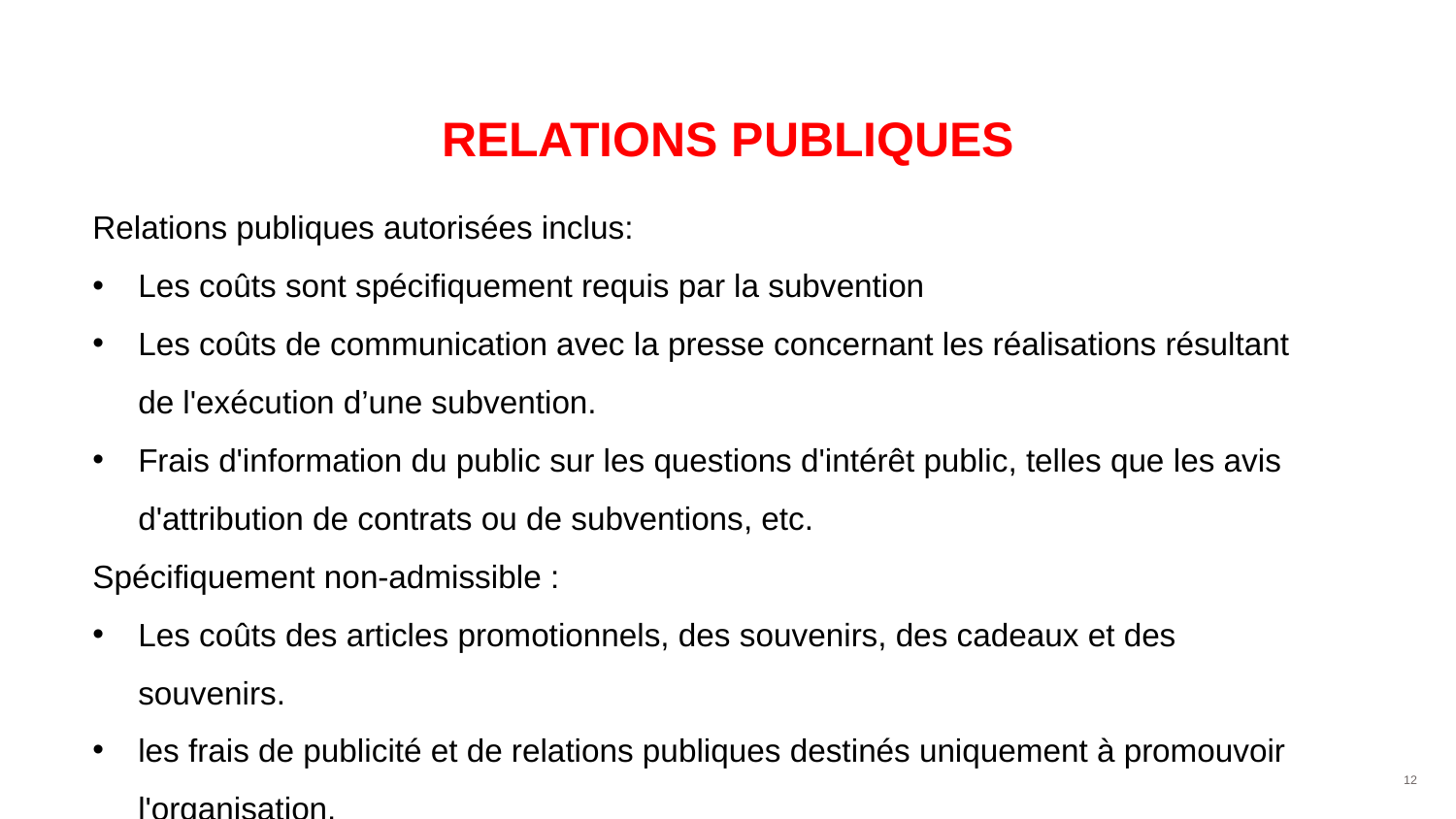

# RELATIONS PUBLIQUES
Relations publiques autorisées inclus:
Les coûts sont spécifiquement requis par la subvention
Les coûts de communication avec la presse concernant les réalisations résultant de l'exécution d’une subvention.
Frais d'information du public sur les questions d'intérêt public, telles que les avis d'attribution de contrats ou de subventions, etc.
Spécifiquement non-admissible :
Les coûts des articles promotionnels, des souvenirs, des cadeaux et des souvenirs.
les frais de publicité et de relations publiques destinés uniquement à promouvoir l'organisation.

12